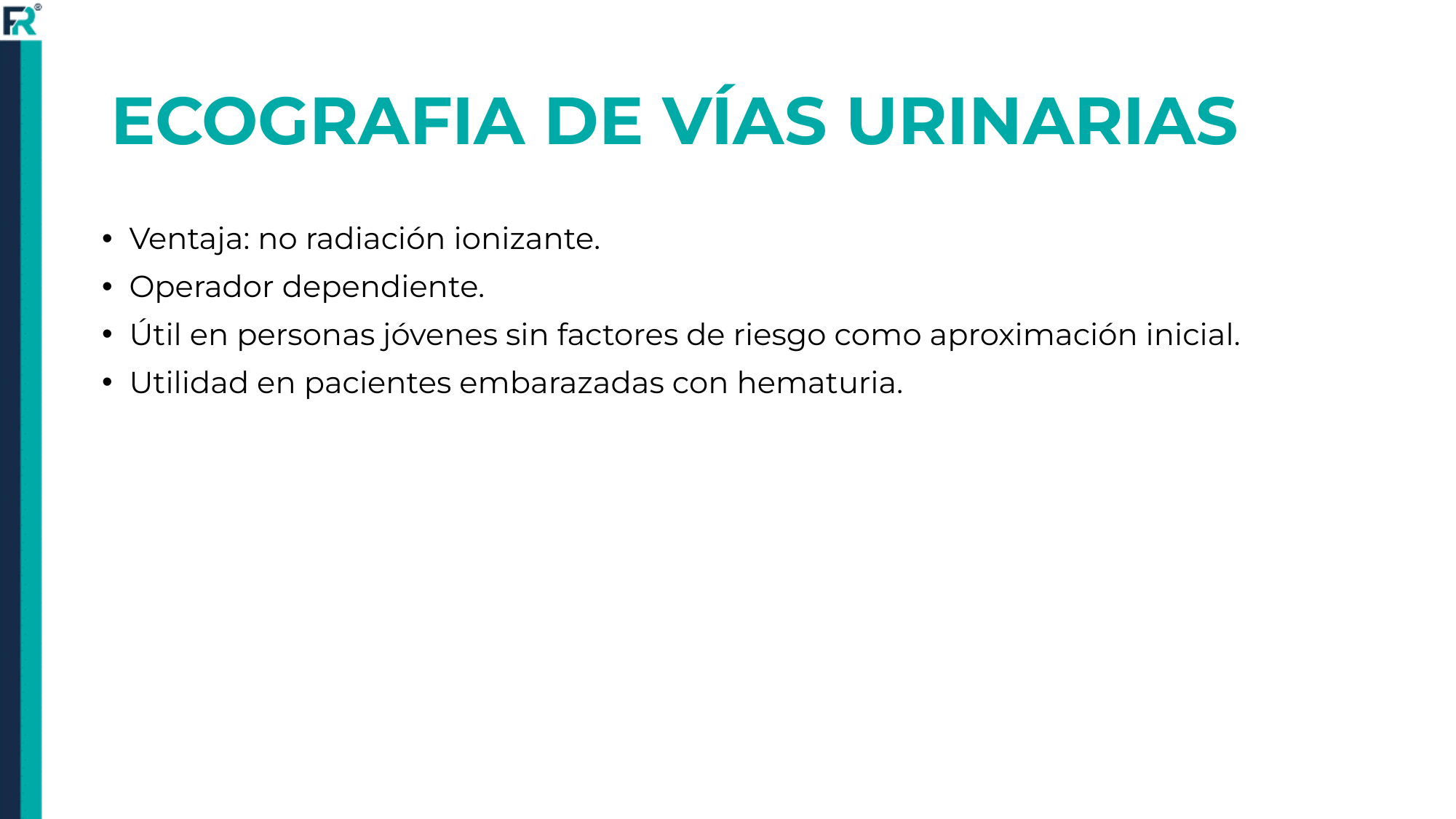

# ECOGRAFIA DE VÍAS URINARIAS
Ventaja: no radiación ionizante.
Operador dependiente.
Útil en personas jóvenes sin factores de riesgo como aproximación inicial.
Utilidad en pacientes embarazadas con hematuria.